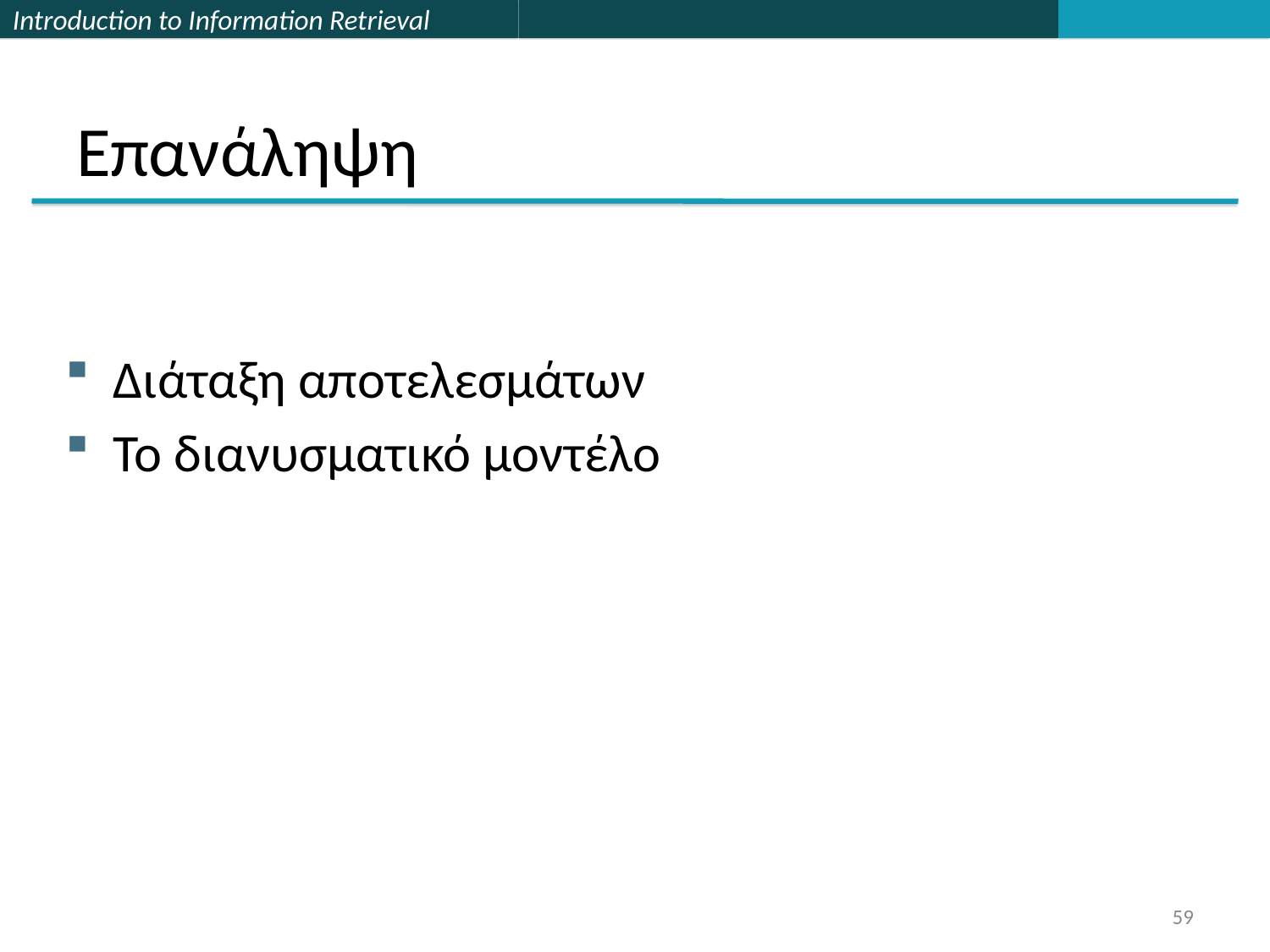

# Επανάληψη
Διάταξη αποτελεσμάτων
Το διανυσματικό μοντέλο
59